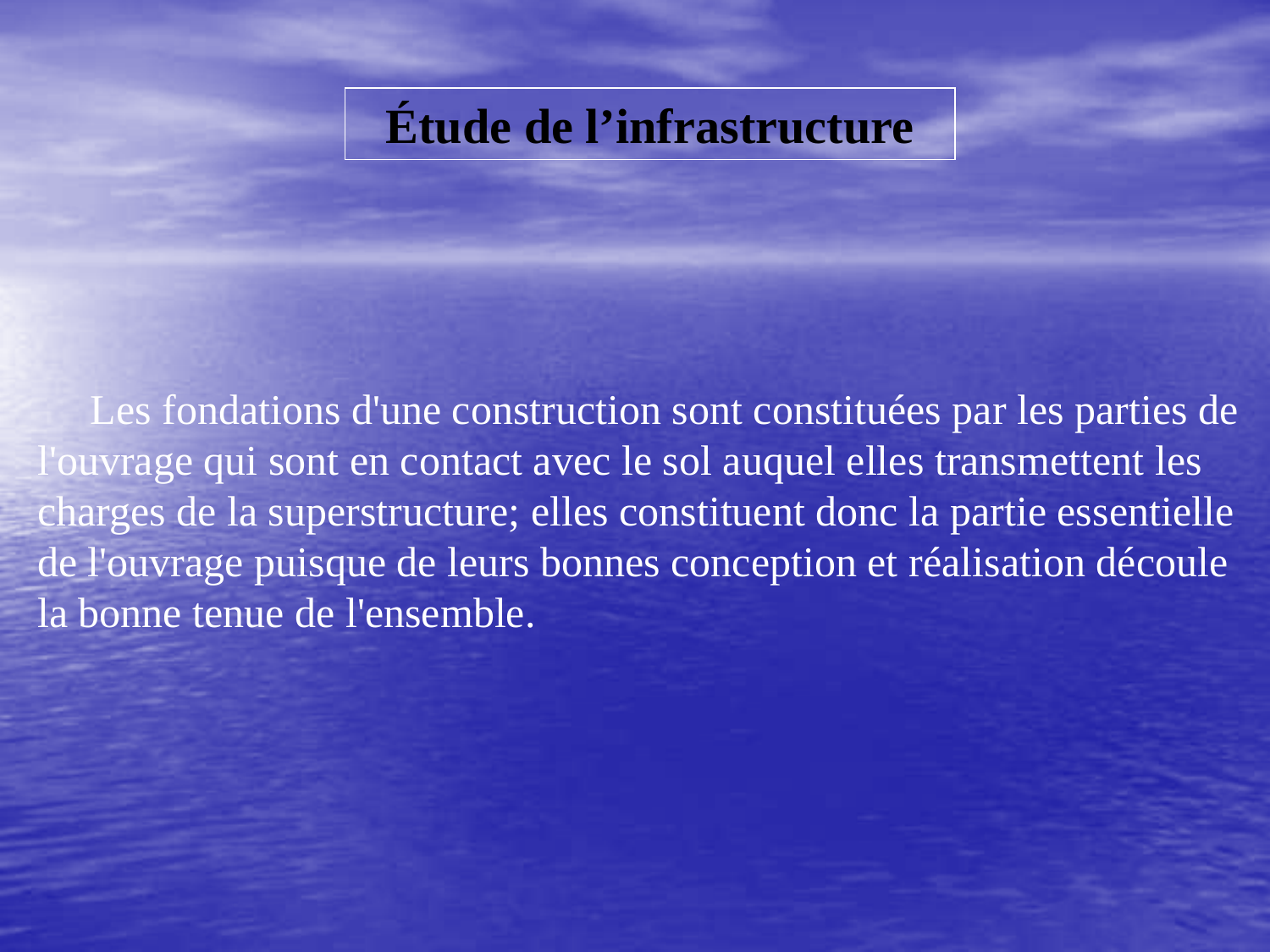

Étude de l’infrastructure
     Les fondations d'une construction sont constituées par les parties de l'ouvrage qui sont en contact avec le sol auquel elles transmettent les charges de la superstructure; elles constituent donc la partie essentielle de l'ouvrage puisque de leurs bonnes conception et réalisation découle la bonne tenue de l'ensemble.